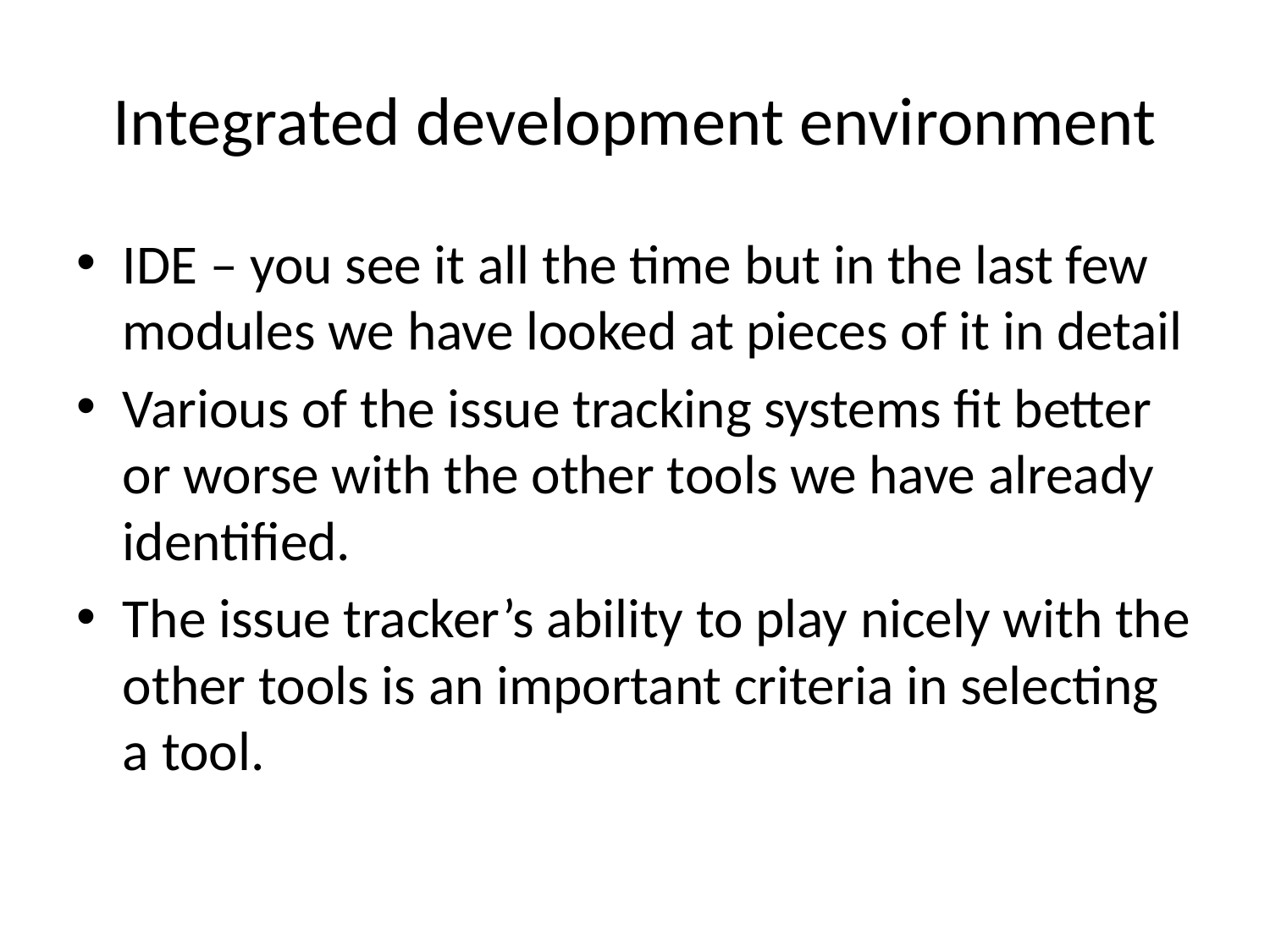

# Integrated development environment
IDE – you see it all the time but in the last few modules we have looked at pieces of it in detail
Various of the issue tracking systems fit better or worse with the other tools we have already identified.
The issue tracker’s ability to play nicely with the other tools is an important criteria in selecting a tool.